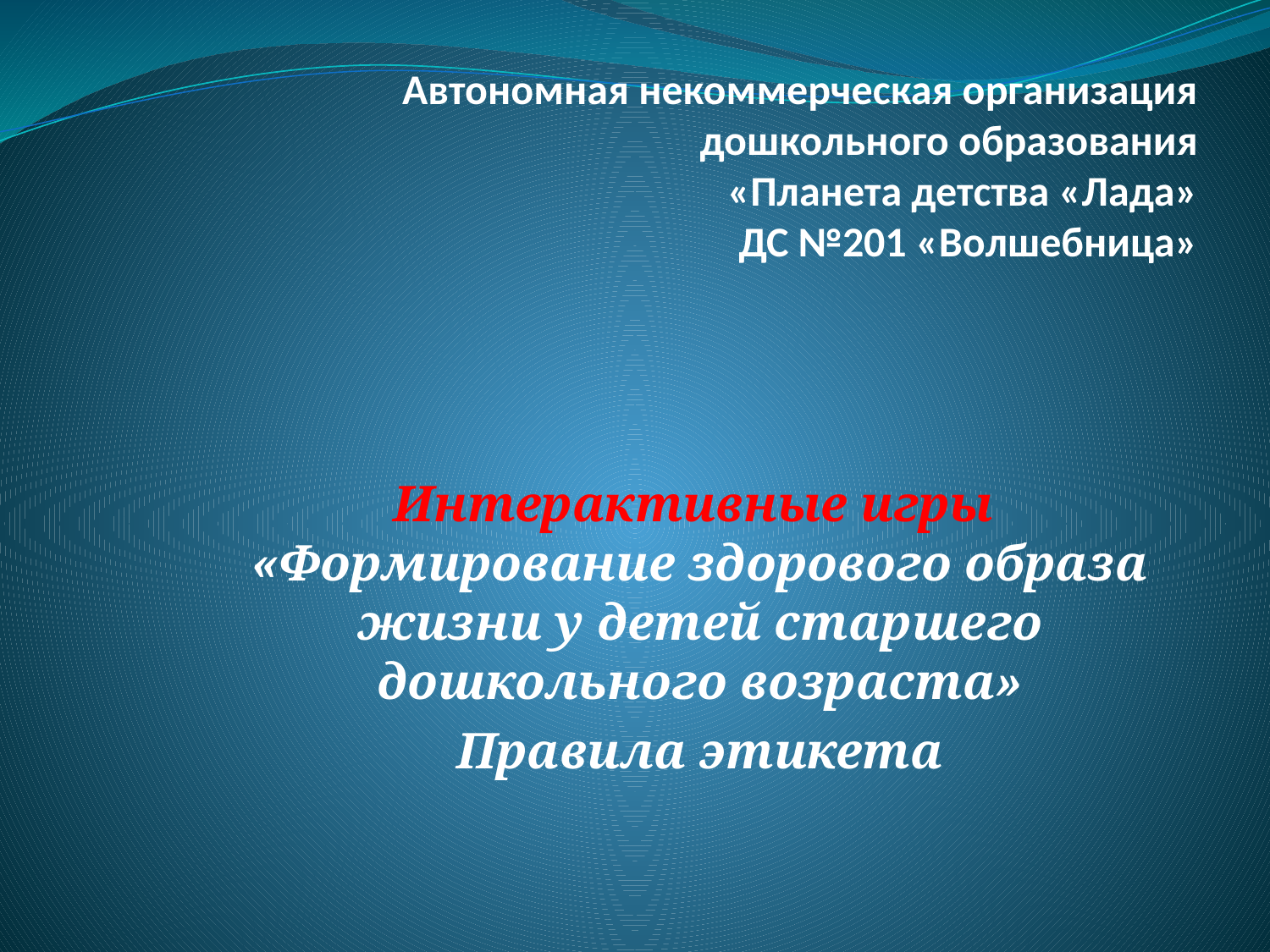

# Автономная некоммерческая организация дошкольного образования «Планета детства «Лада» ДС №201 «Волшебница»
Интерактивные игры
«Формирование здорового образа жизни у детей старшего дошкольного возраста»
Правила этикета